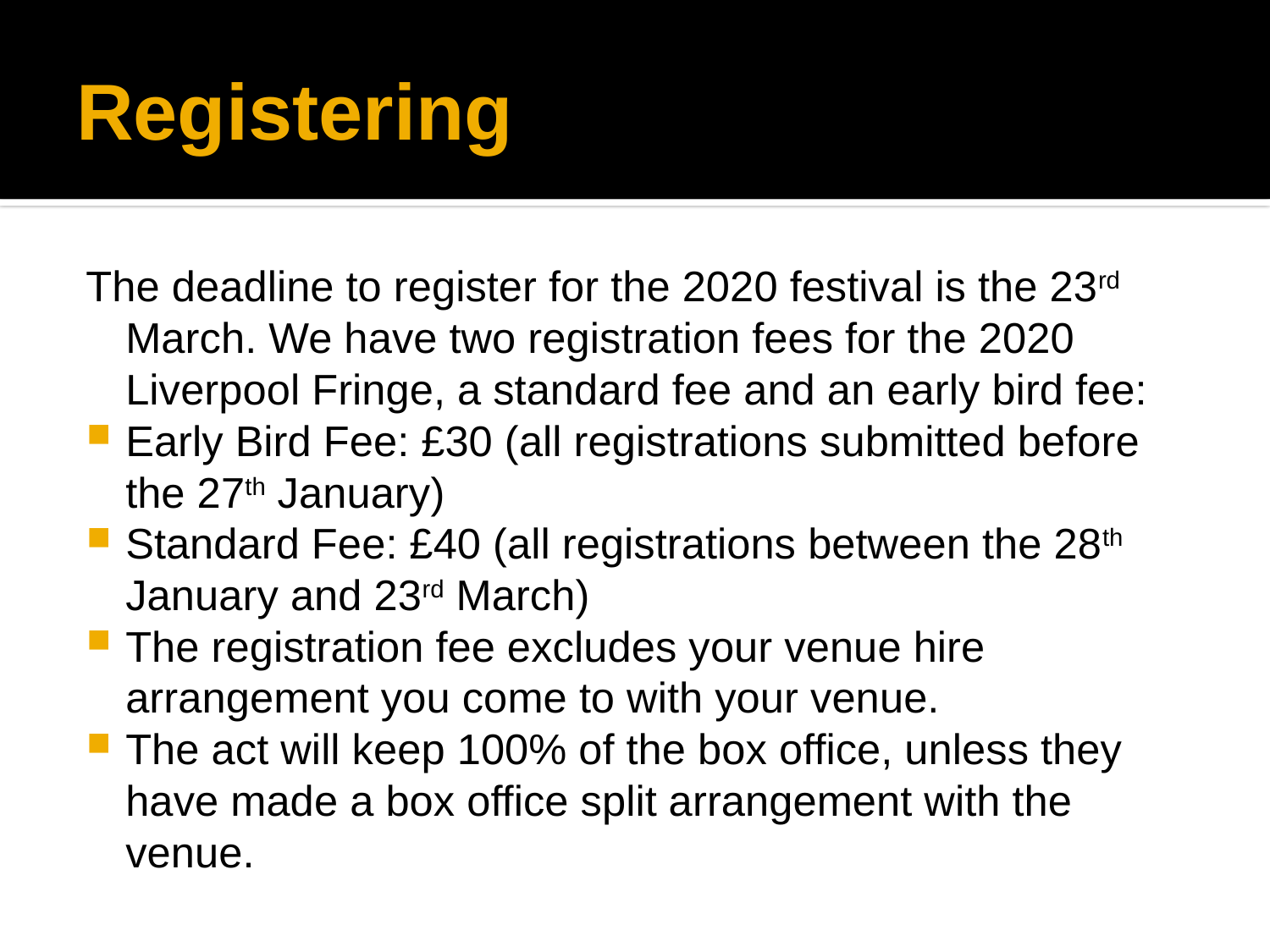

# Registering
The deadline to register for the 2020 festival is the 23rd March. We have two registration fees for the 2020 Liverpool Fringe, a standard fee and an early bird fee:
Early Bird Fee: £30 (all registrations submitted before the 27th January)
Standard Fee: £40 (all registrations between the 28th January and 23rd March)
The registration fee excludes your venue hire arrangement you come to with your venue.
The act will keep 100% of the box office, unless they have made a box office split arrangement with the venue.